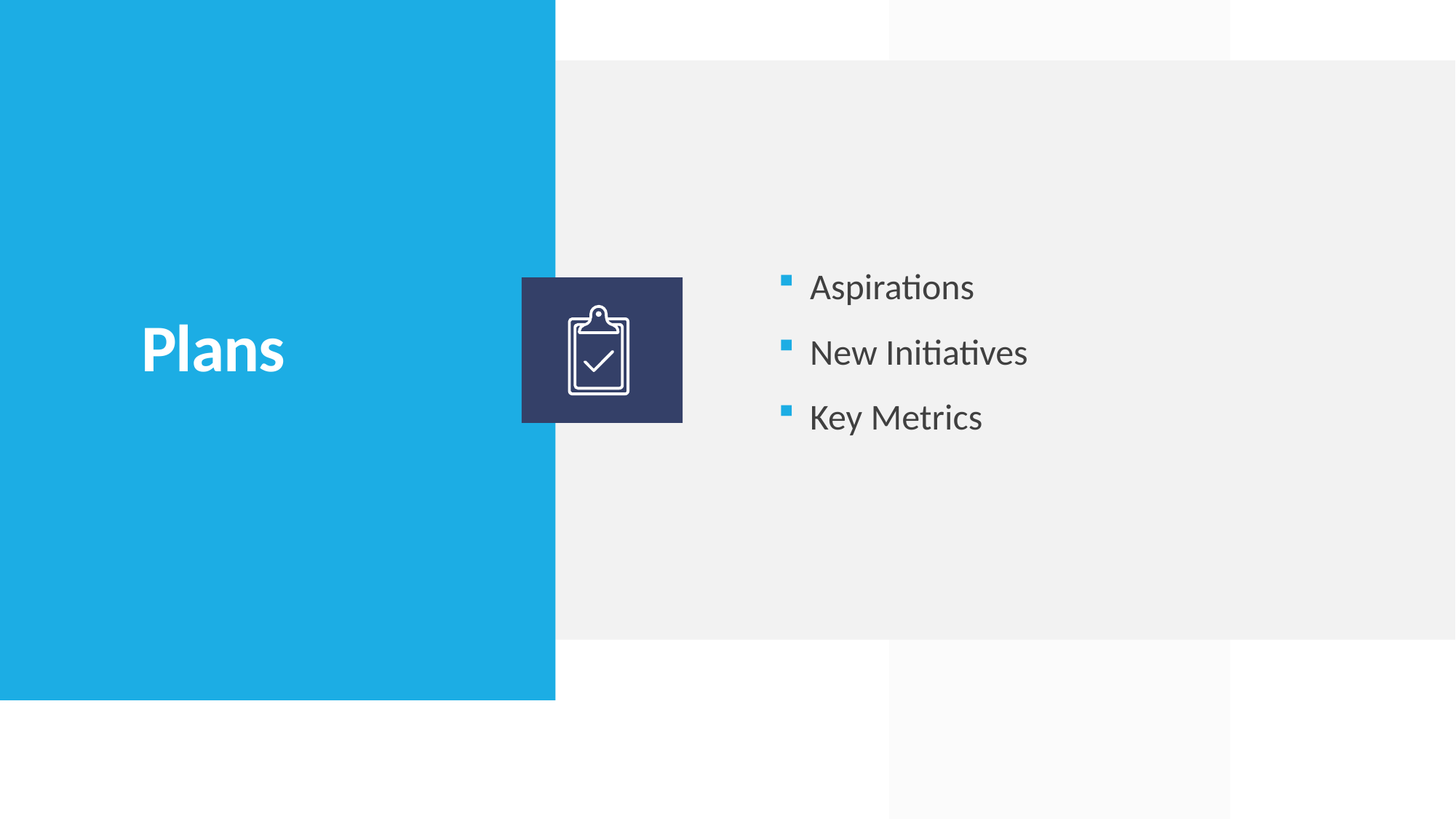

Aspirations
New Initiatives
Key Metrics
# Plans